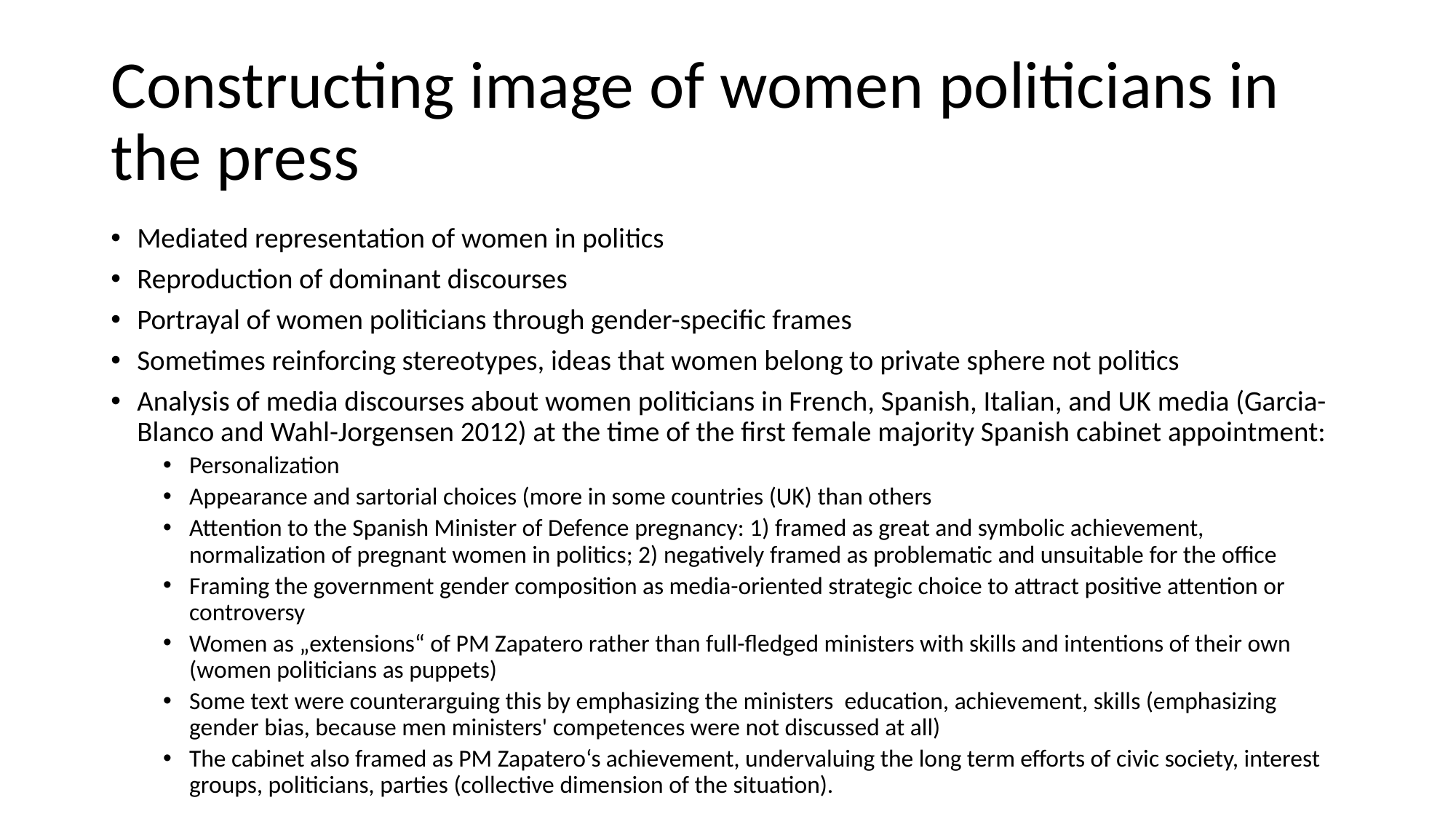

# Constructing image of women politicians in the press
Mediated representation of women in politics
Reproduction of dominant discourses
Portrayal of women politicians through gender-specific frames
Sometimes reinforcing stereotypes, ideas that women belong to private sphere not politics
Analysis of media discourses about women politicians in French, Spanish, Italian, and UK media (Garcia-Blanco and Wahl-Jorgensen 2012) at the time of the first female majority Spanish cabinet appointment:
Personalization
Appearance and sartorial choices (more in some countries (UK) than others
Attention to the Spanish Minister of Defence pregnancy: 1) framed as great and symbolic achievement, normalization of pregnant women in politics; 2) negatively framed as problematic and unsuitable for the office
Framing the government gender composition as media-oriented strategic choice to attract positive attention or controversy
Women as „extensions“ of PM Zapatero rather than full-fledged ministers with skills and intentions of their own (women politicians as puppets)
Some text were counterarguing this by emphasizing the ministers  education, achievement, skills (emphasizing gender bias, because men ministers' competences were not discussed at all)
The cabinet also framed as PM Zapatero‘s achievement, undervaluing the long term efforts of civic society, interest groups, politicians, parties (collective dimension of the situation).